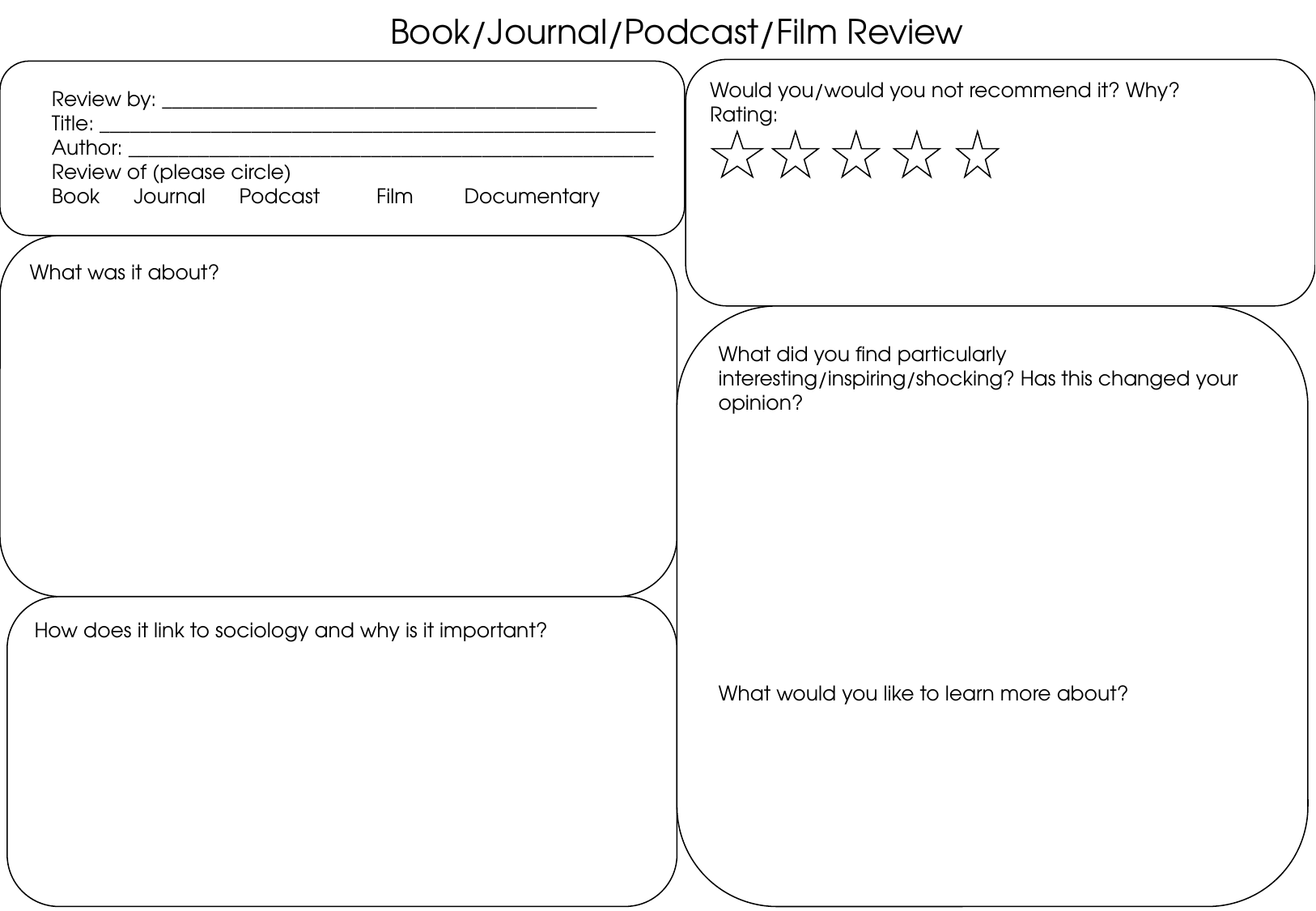

Book/Journal/Podcast/Film Review
Would you/would you not recommend it? Why?
Rating:

Review by: ___________________________________________
Title: _______________________________________________________
Author: ____________________________________________________
Review of (please circle)
Book      Journal      Podcast          Film         Documentary

What was it about?

What did you find particularly interesting/inspiring/shocking? Has this changed your opinion?

What would you like to learn more about?
How does it link to sociology and why is it important?